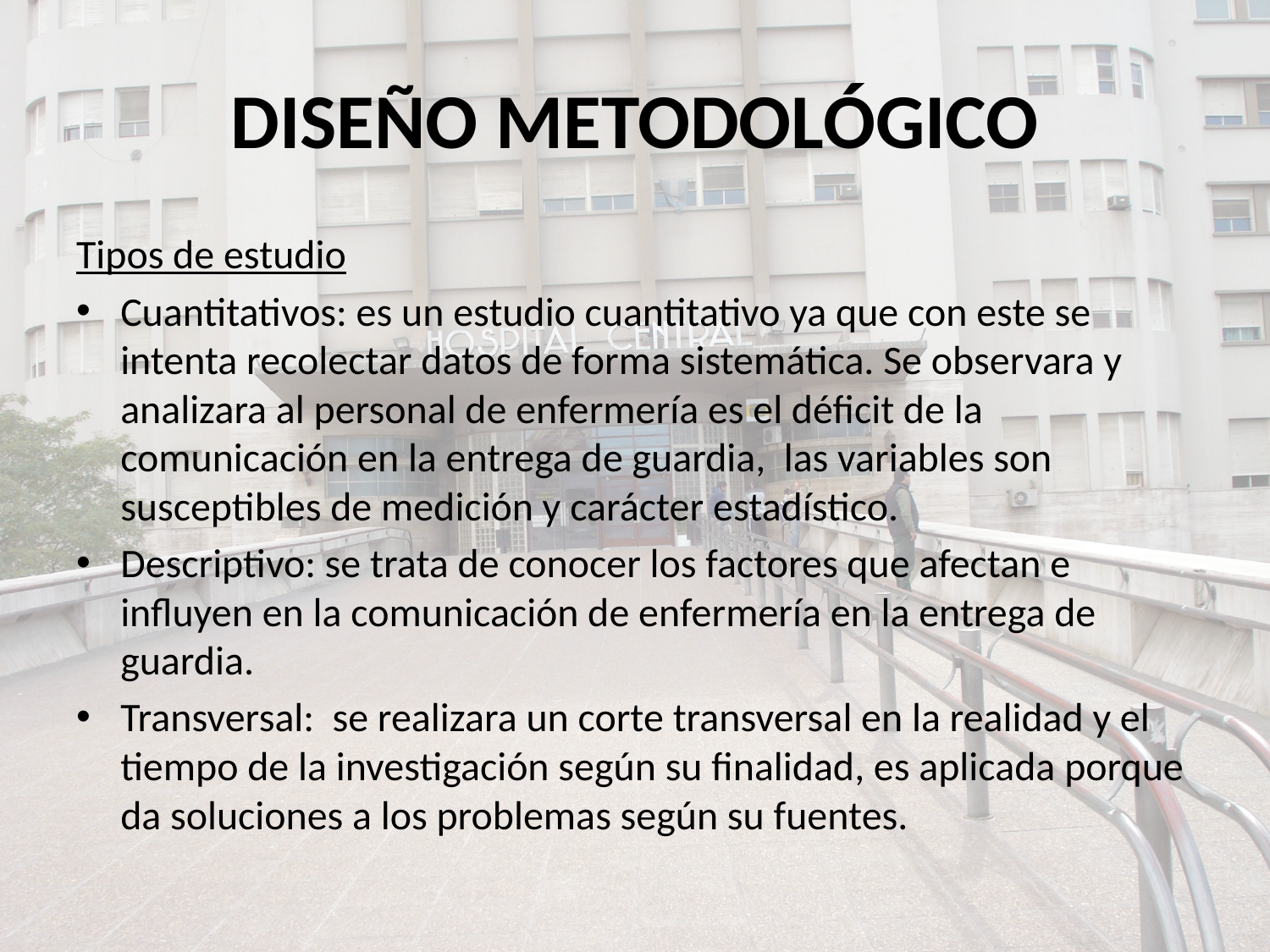

# DISEÑO METODOLÓGICO
Tipos de estudio
Cuantitativos: es un estudio cuantitativo ya que con este se intenta recolectar datos de forma sistemática. Se observara y analizara al personal de enfermería es el déficit de la comunicación en la entrega de guardia,  las variables son susceptibles de medición y carácter estadístico.
Descriptivo: se trata de conocer los factores que afectan e influyen en la comunicación de enfermería en la entrega de guardia.
Transversal:  se realizara un corte transversal en la realidad y el tiempo de la investigación según su finalidad, es aplicada porque da soluciones a los problemas según su fuentes.